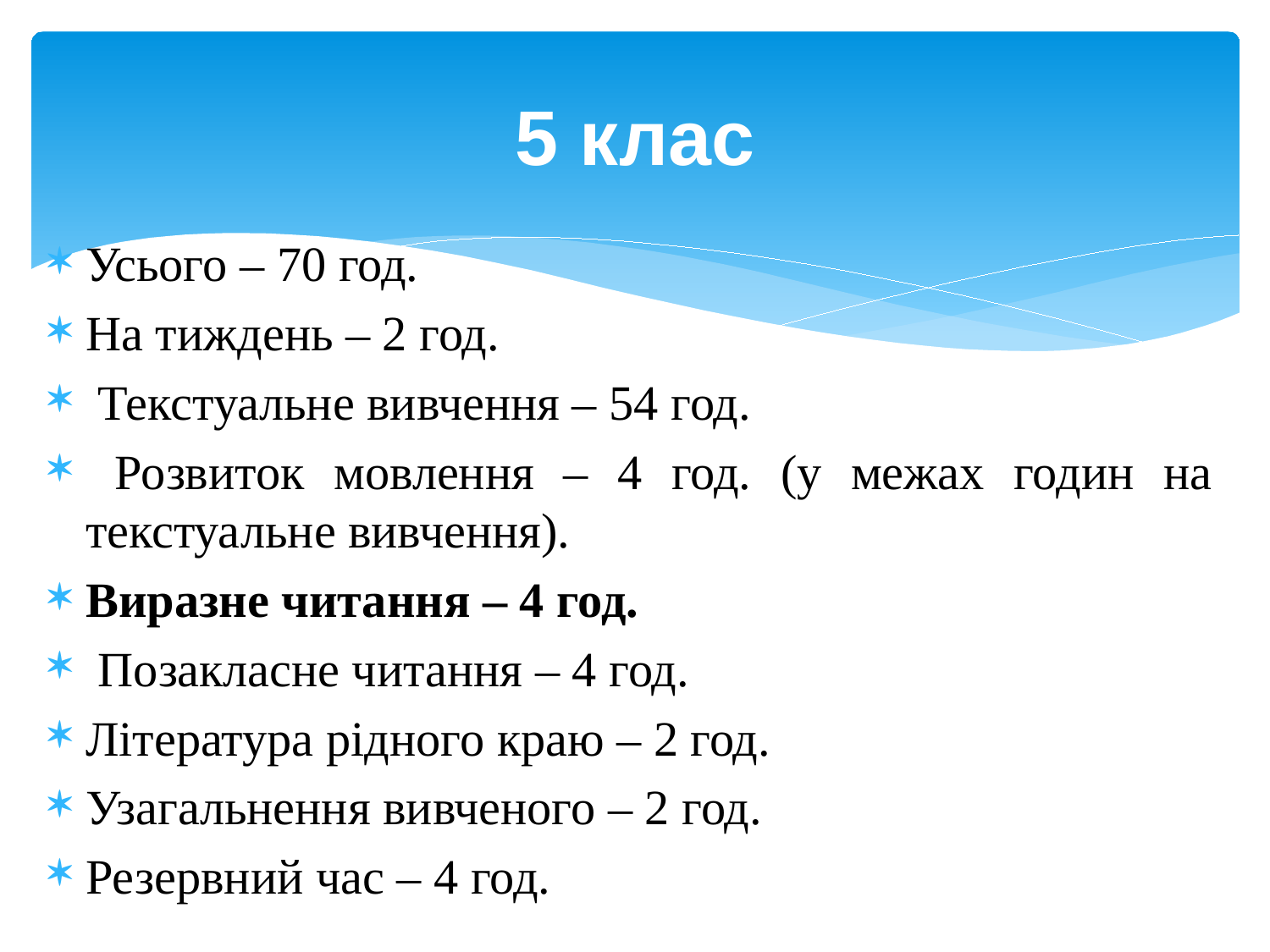

# 5 клас
Усього – 70 год.
На тиждень – 2 год.
 Текстуальне вивчення – 54 год.
 Розвиток мовлення – 4 год. (у межах годин на текстуальне вивчення).
Виразне читання – 4 год.
 Позакласне читання – 4 год.
Література рідного краю – 2 год.
Узагальнення вивченого – 2 год.
Резервний час – 4 год.